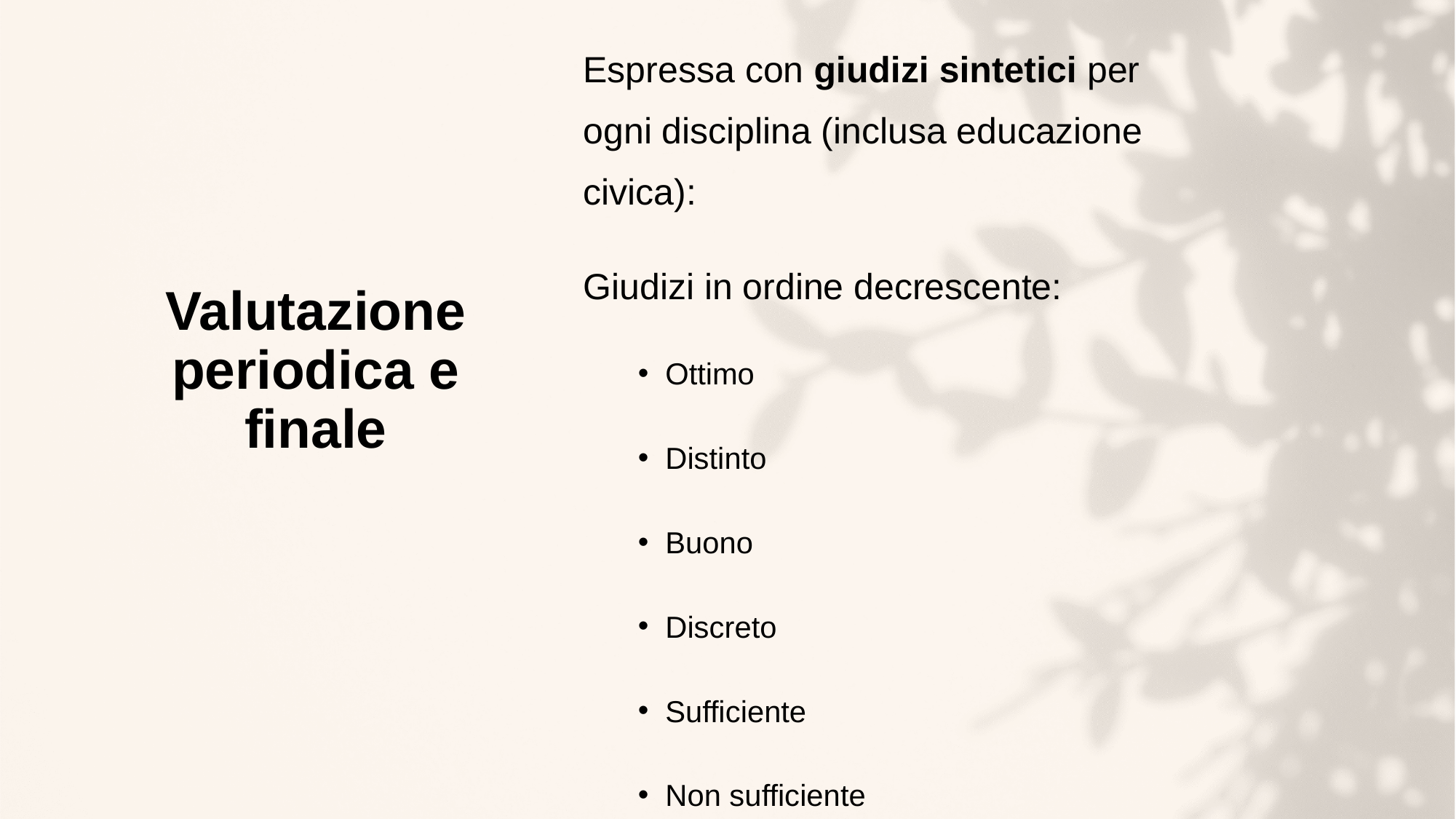

Espressa con giudizi sintetici per ogni disciplina (inclusa educazione civica):
Giudizi in ordine decrescente:
Ottimo
Distinto
Buono
Discreto
Sufficiente
Non sufficiente

# Valutazione periodica e finale